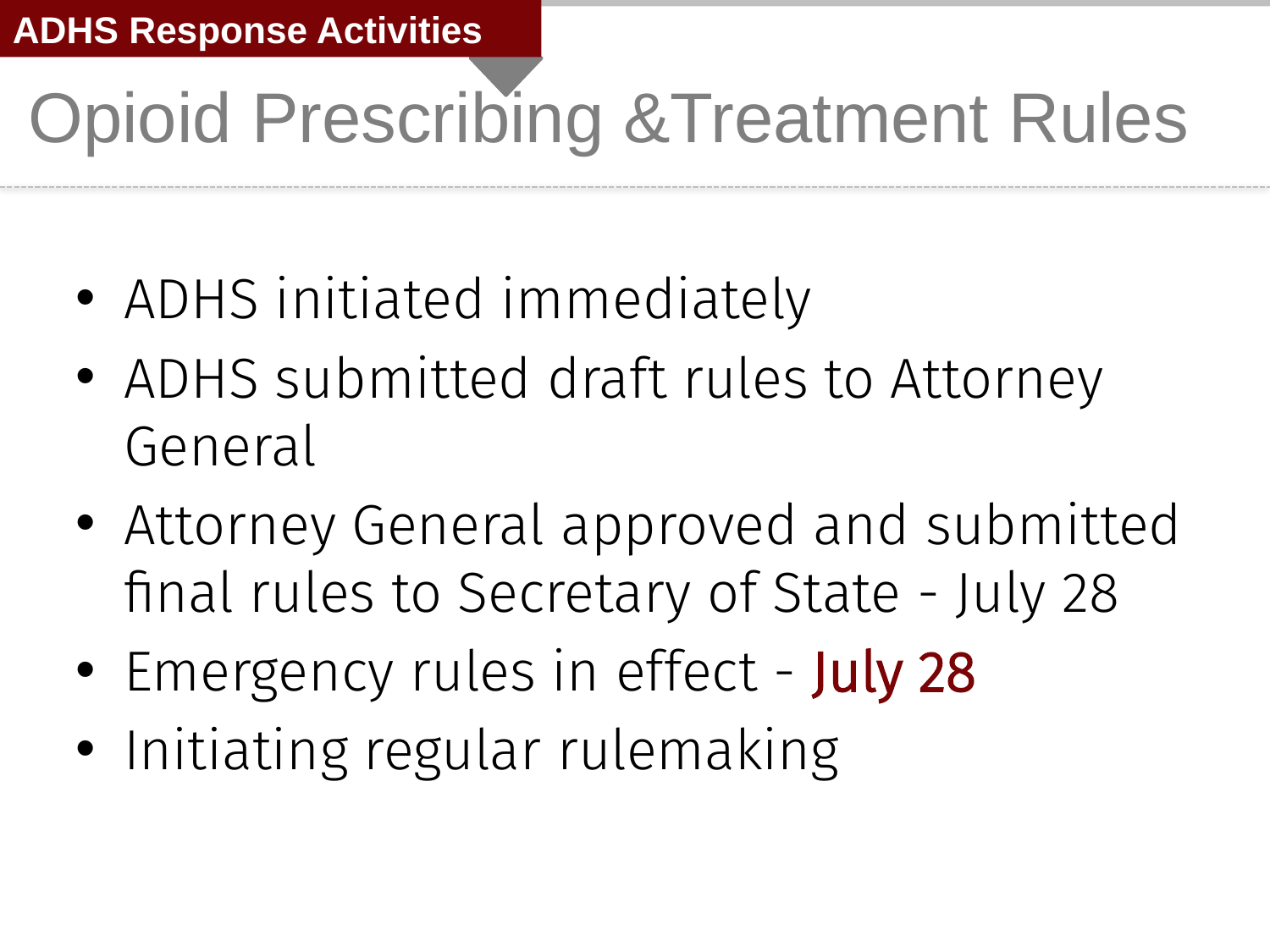

ADHS Response Activities

Opioid Prescribing &Treatment Rules
ADHS initiated immediately
ADHS submitted draft rules to Attorney General
Attorney General approved and submitted final rules to Secretary of State - July 28
Emergency rules in effect - July 28
Initiating regular rulemaking